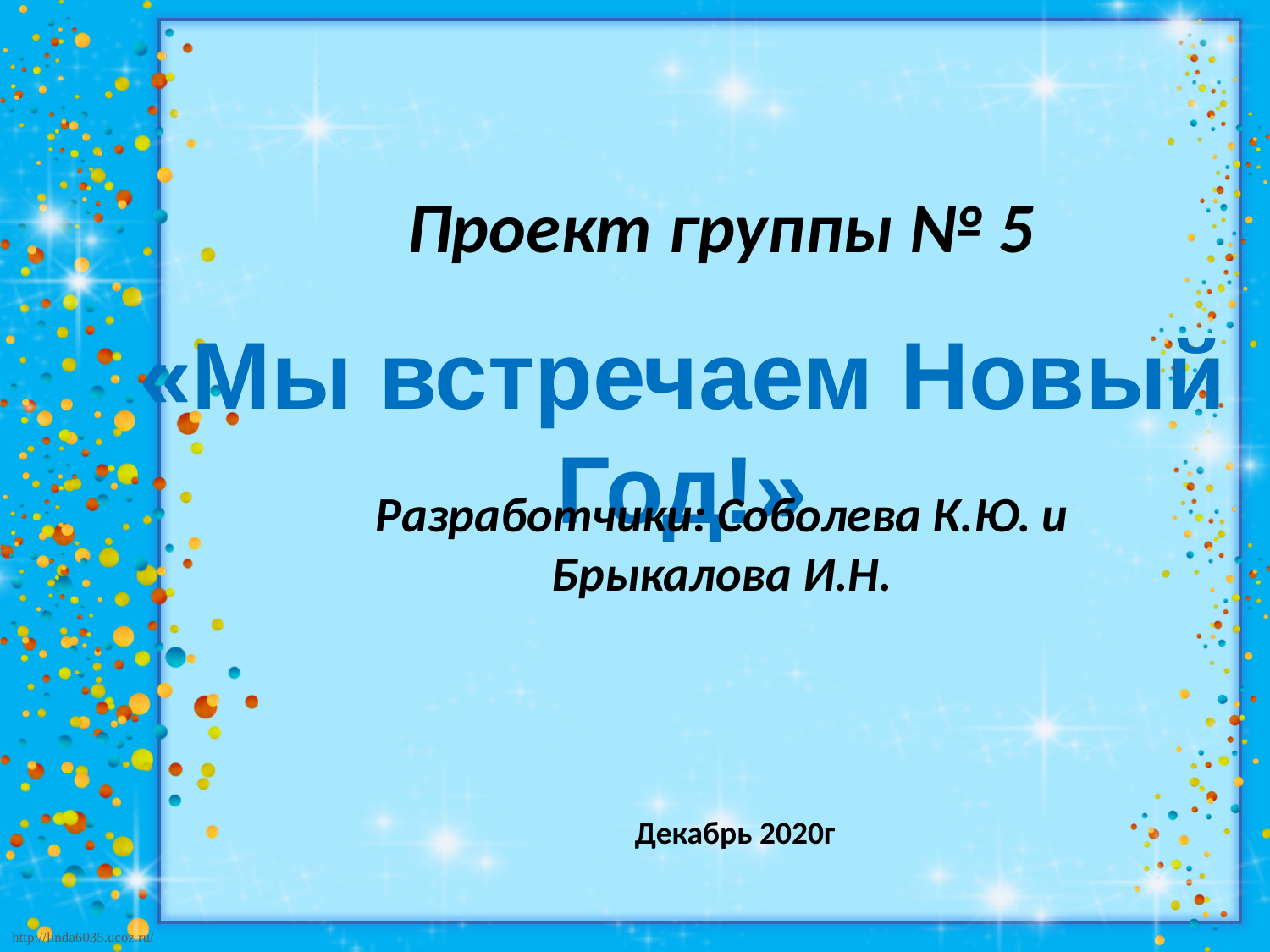

Проект группы № 5
«Мы встречаем Новый Год!»
Разработчики: Соболева К.Ю. и Брыкалова И.Н.
Декабрь 2020г